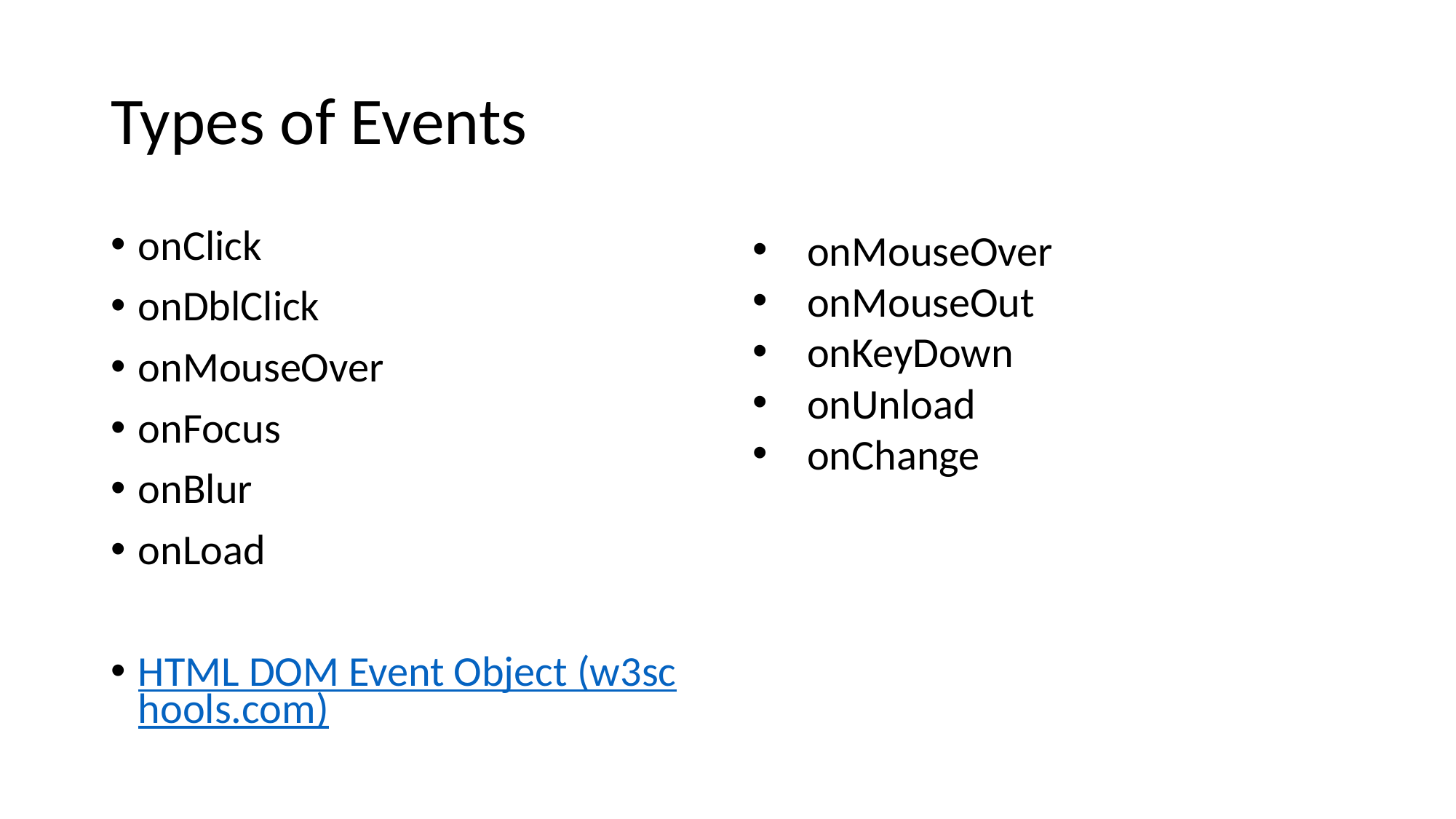

# Types of Events
onClick
onDblClick
onMouseOver
onFocus
onBlur
onLoad

HTML DOM Event Object (w3schools.com)
onMouseOver
onMouseOut
onKeyDown
onUnload
onChange